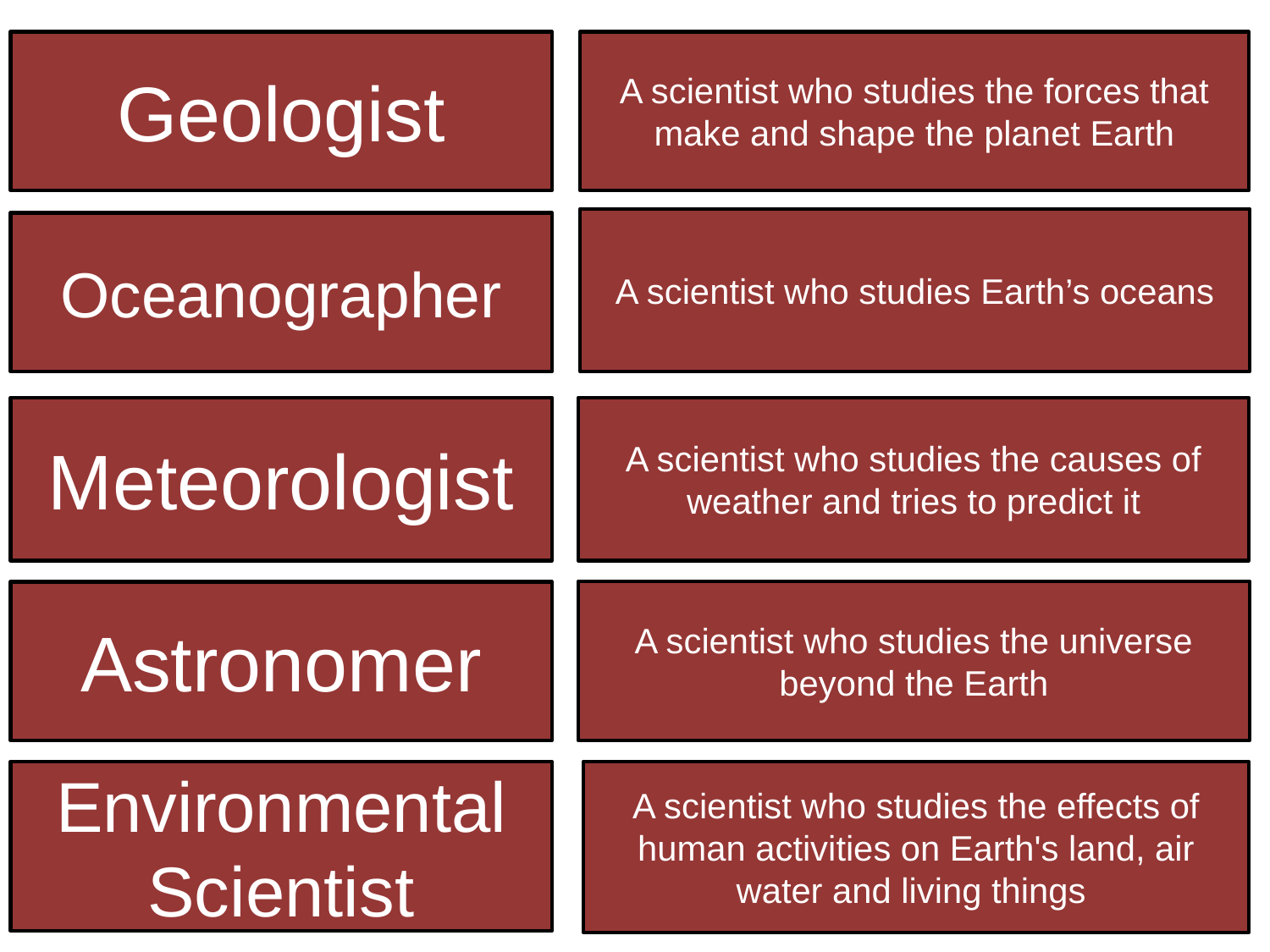

Geologist
A scientist who studies the forces that make and shape the planet Earth
A scientist who studies Earth’s oceans
Oceanographer
Meteorologist
A scientist who studies the causes of weather and tries to predict it
A scientist who studies the universe beyond the Earth
Astronomer
Environmental Scientist
A scientist who studies the effects of human activities on Earth's land, air water and living things